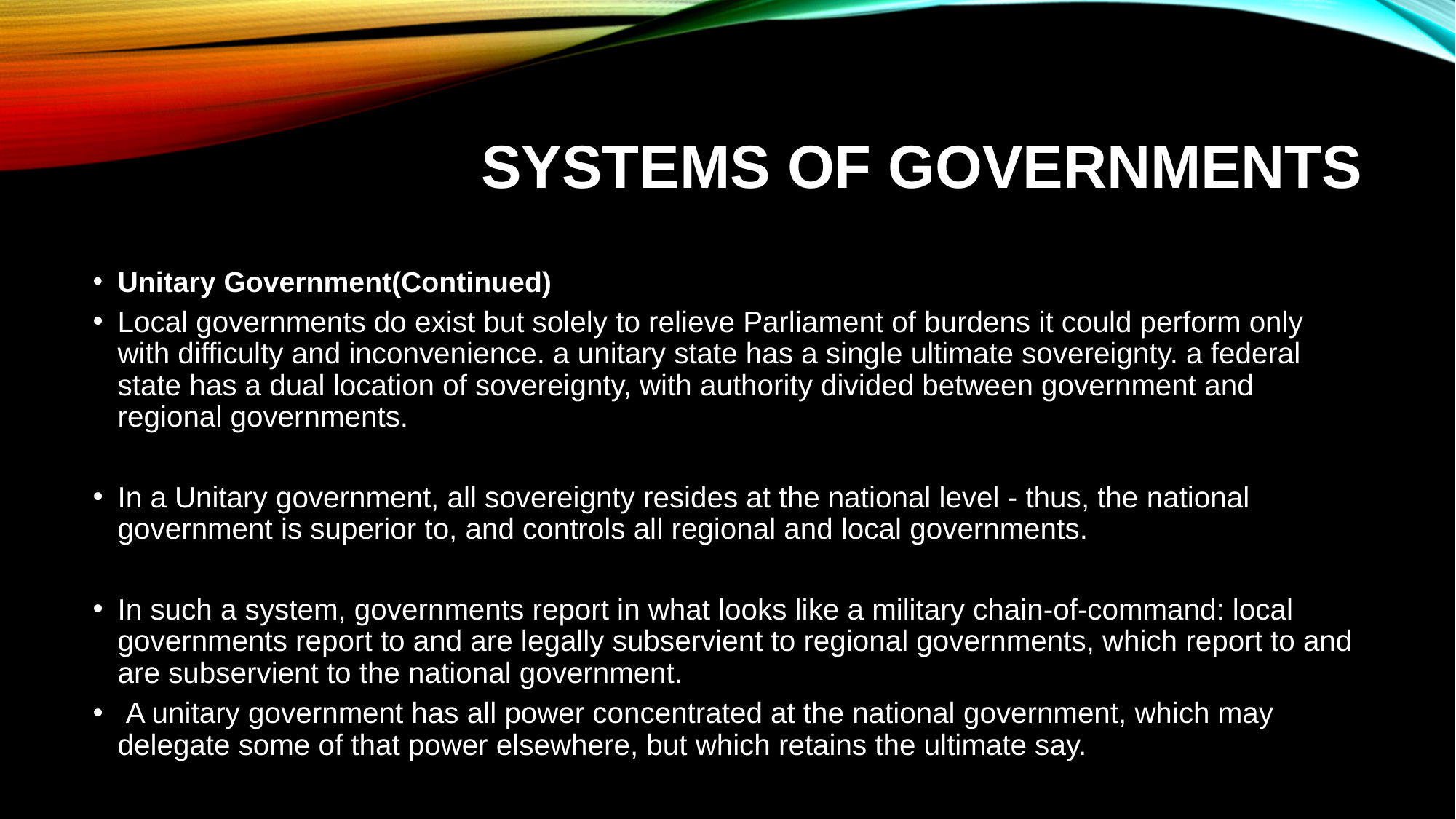

# Systems of Governments
Unitary Government(Continued)
Local governments do exist but solely to relieve Parliament of burdens it could perform only with difficulty and inconvenience. a unitary state has a single ultimate sovereignty. a federal state has a dual location of sovereignty, with authority divided between government and regional governments.

In a Unitary government, all sovereignty resides at the national level - thus, the national government is superior to, and controls all regional and local governments.

In such a system, governments report in what looks like a military chain-of-command: local governments report to and are legally subservient to regional governments, which report to and are subservient to the national government.
 A unitary government has all power concentrated at the national government, which may delegate some of that power elsewhere, but which retains the ultimate say.